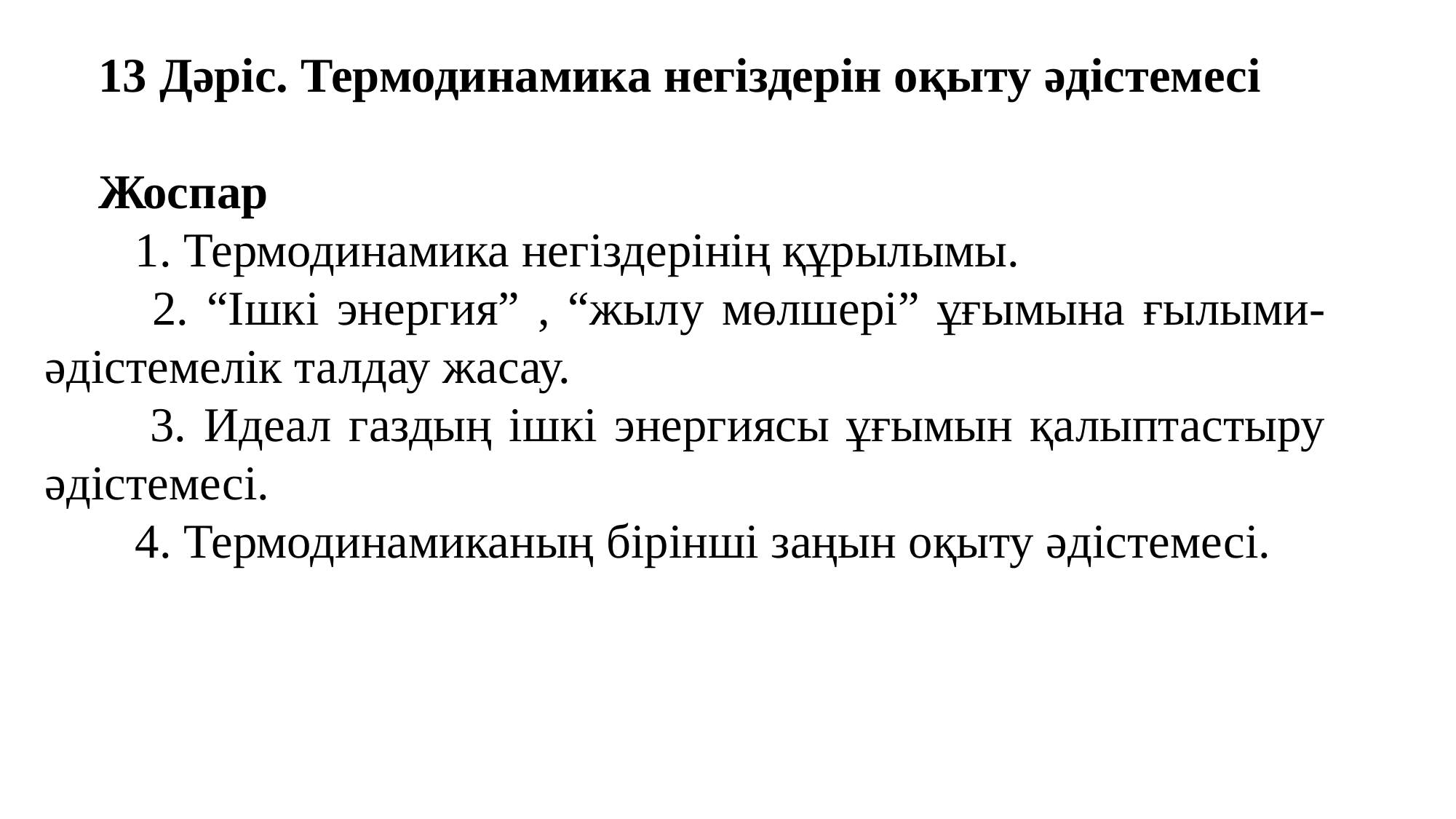

13 Дәріс. Термодинамика негіздерін оқыту әдістемесі

Жоспар
   1. Термодинамика негіздерінің құрылымы.
   2. “Ішкі энергия” , “жылу мөлшері” ұғымына ғылыми-әдістемелік талдау жасау.
   3. Идеал газдың ішкі энергиясы ұғымын қалыптастыру әдістемесі.
   4. Термодинамиканың бірінші заңын оқыту әдістемесі.